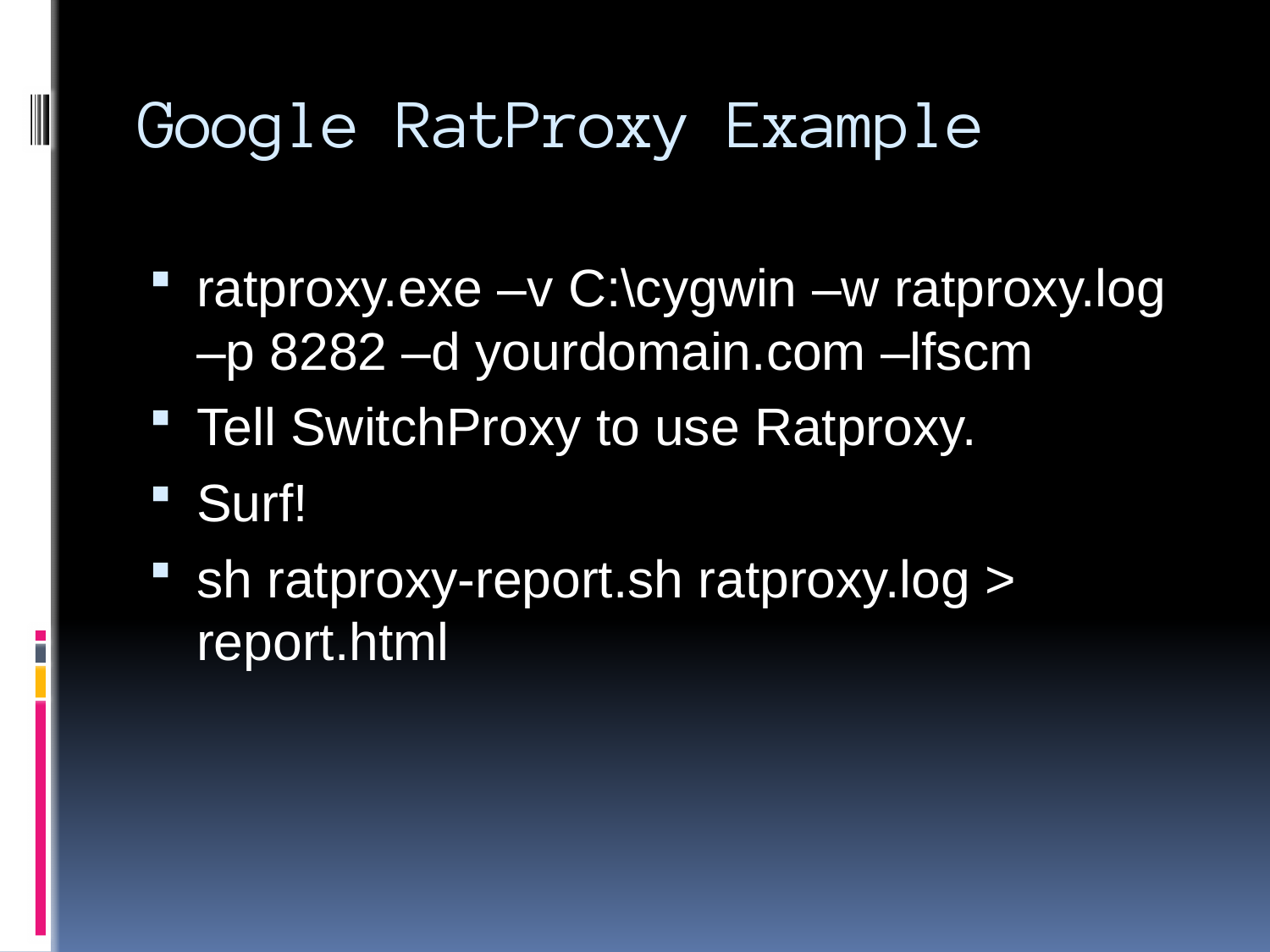

# Google RatProxy Example
ratproxy.exe –v C:\cygwin –w ratproxy.log –p 8282 –d yourdomain.com –lfscm
Tell SwitchProxy to use Ratproxy.
Surf!
sh ratproxy-report.sh ratproxy.log > report.html